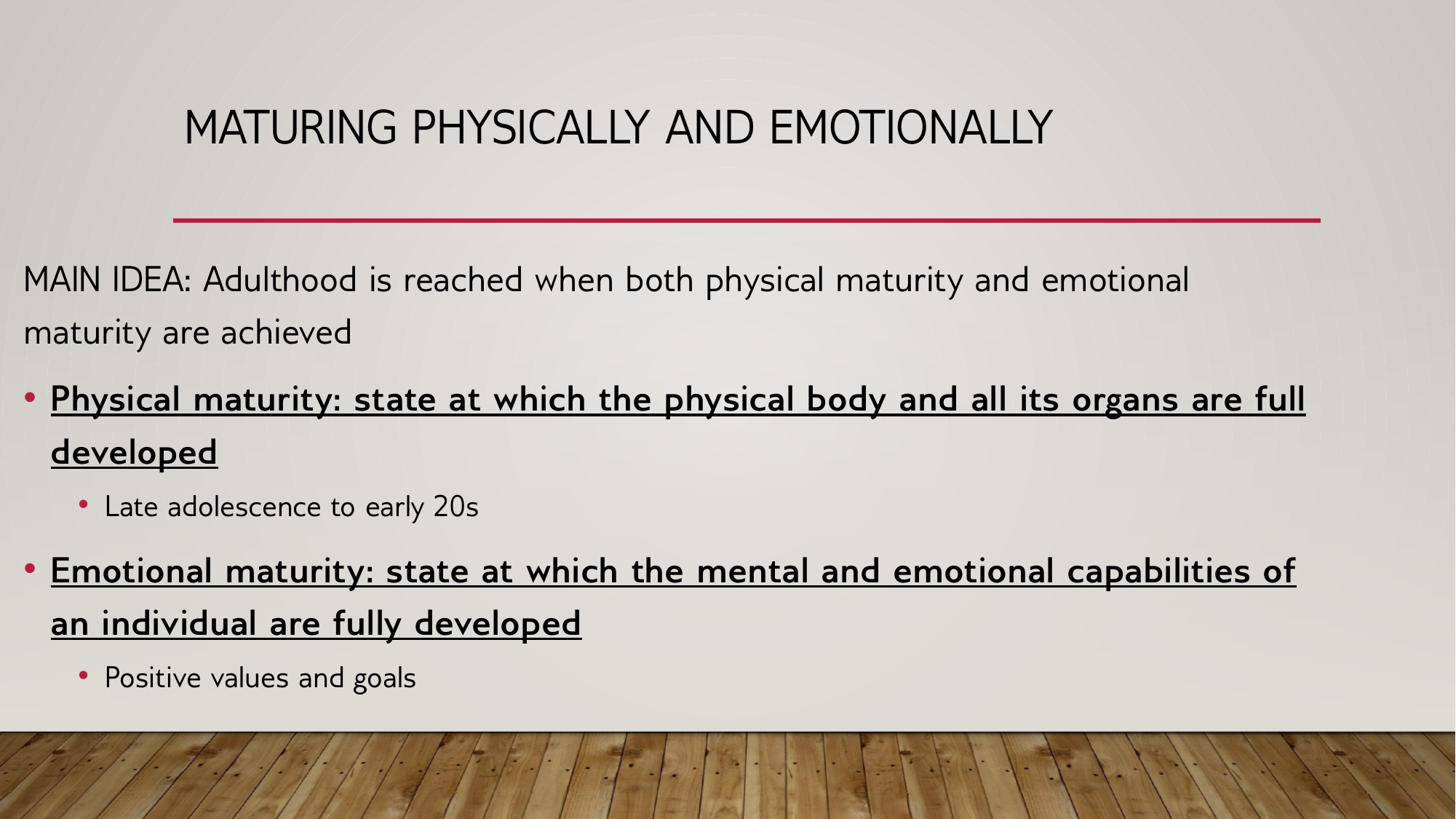

# Maturing Physically and Emotionally
MAIN IDEA: Adulthood is reached when both physical maturity and emotional maturity are achieved
Physical maturity: state at which the physical body and all its organs are full developed
Late adolescence to early 20s
Emotional maturity: state at which the mental and emotional capabilities of an individual are fully developed
Positive values and goals